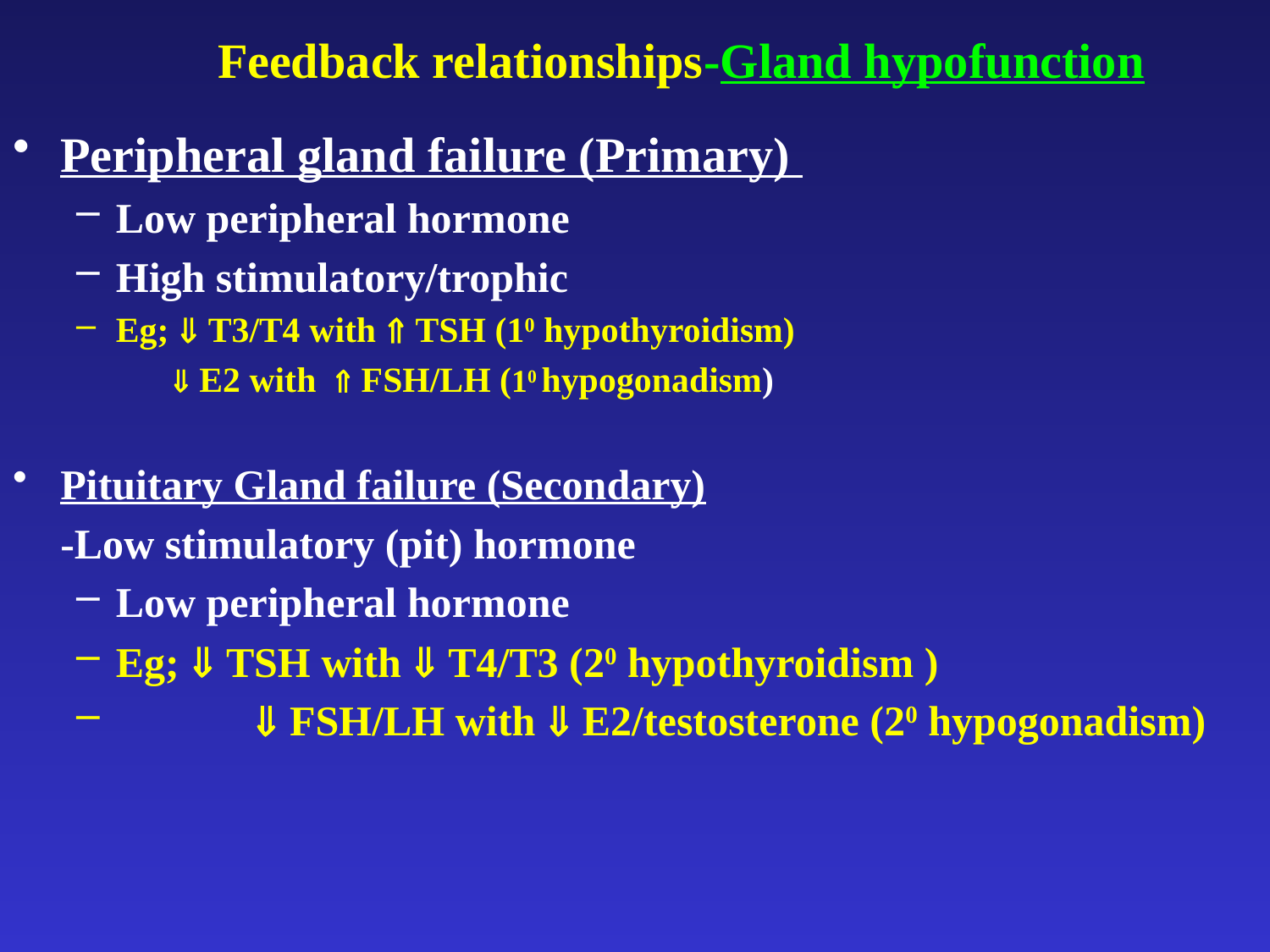

# Feedback relationships-Gland hypofunction
Peripheral gland failure (Primary)
Low peripheral hormone
High stimulatory/trophic
Eg; ⇓ T3/T4 with ⇑ TSH (10 hypothyroidism)
	⇓ E2 with  ⇑ FSH/LH (10 hypogonadism)

Pituitary Gland failure (Secondary)
 	-Low stimulatory (pit) hormone
Low peripheral hormone
Eg; ⇓ TSH with ⇓ T4/T3 (20 hypothyroidism )
	 ⇓ FSH/LH with ⇓ E2/testosterone (20 hypogonadism)